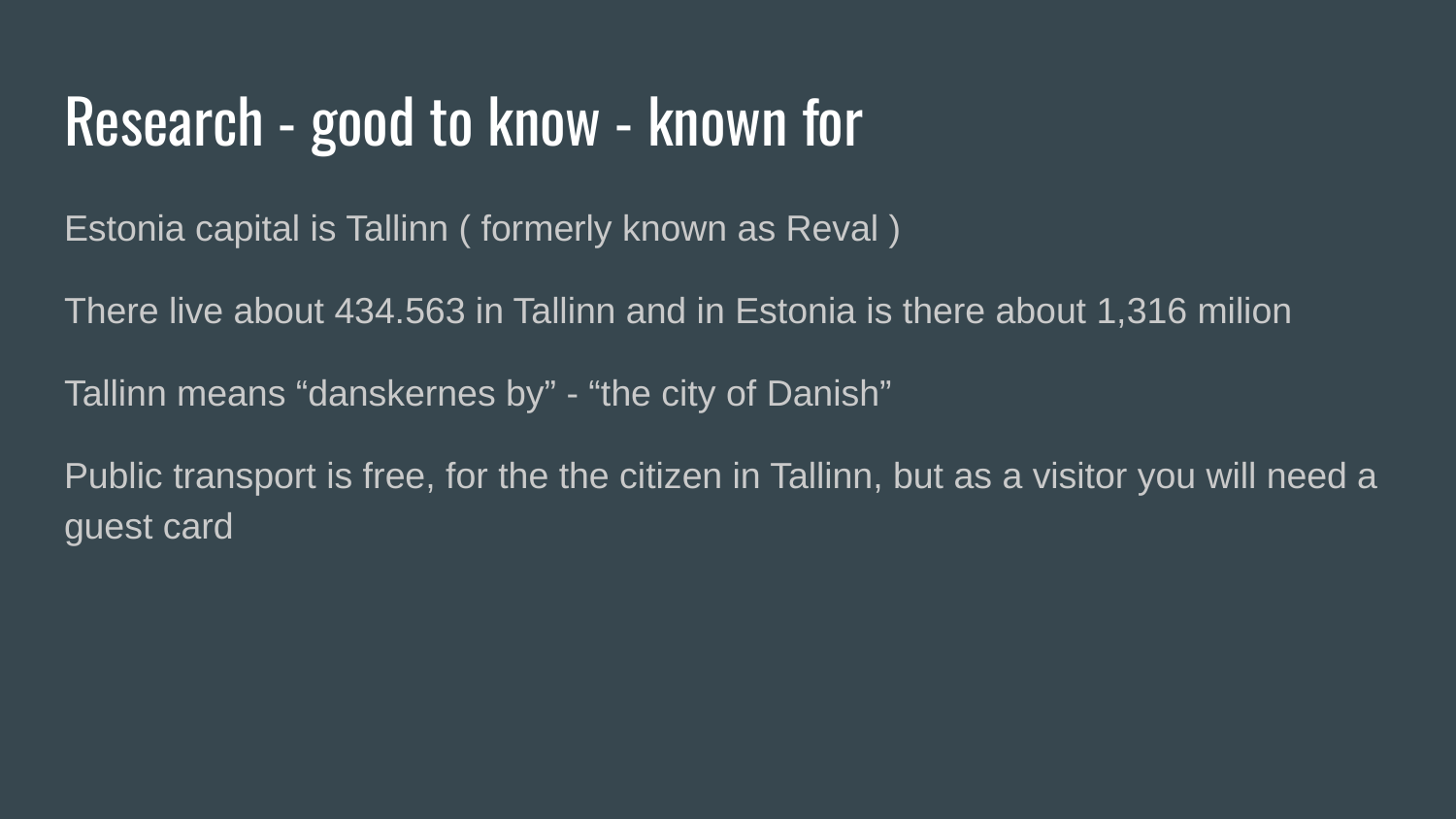

# Research - good to know - known for
Estonia capital is Tallinn ( formerly known as Reval )
There live about 434.563 in Tallinn and in Estonia is there about 1,316 milion
Tallinn means “danskernes by” - “the city of Danish”
Public transport is free, for the the citizen in Tallinn, but as a visitor you will need a guest card